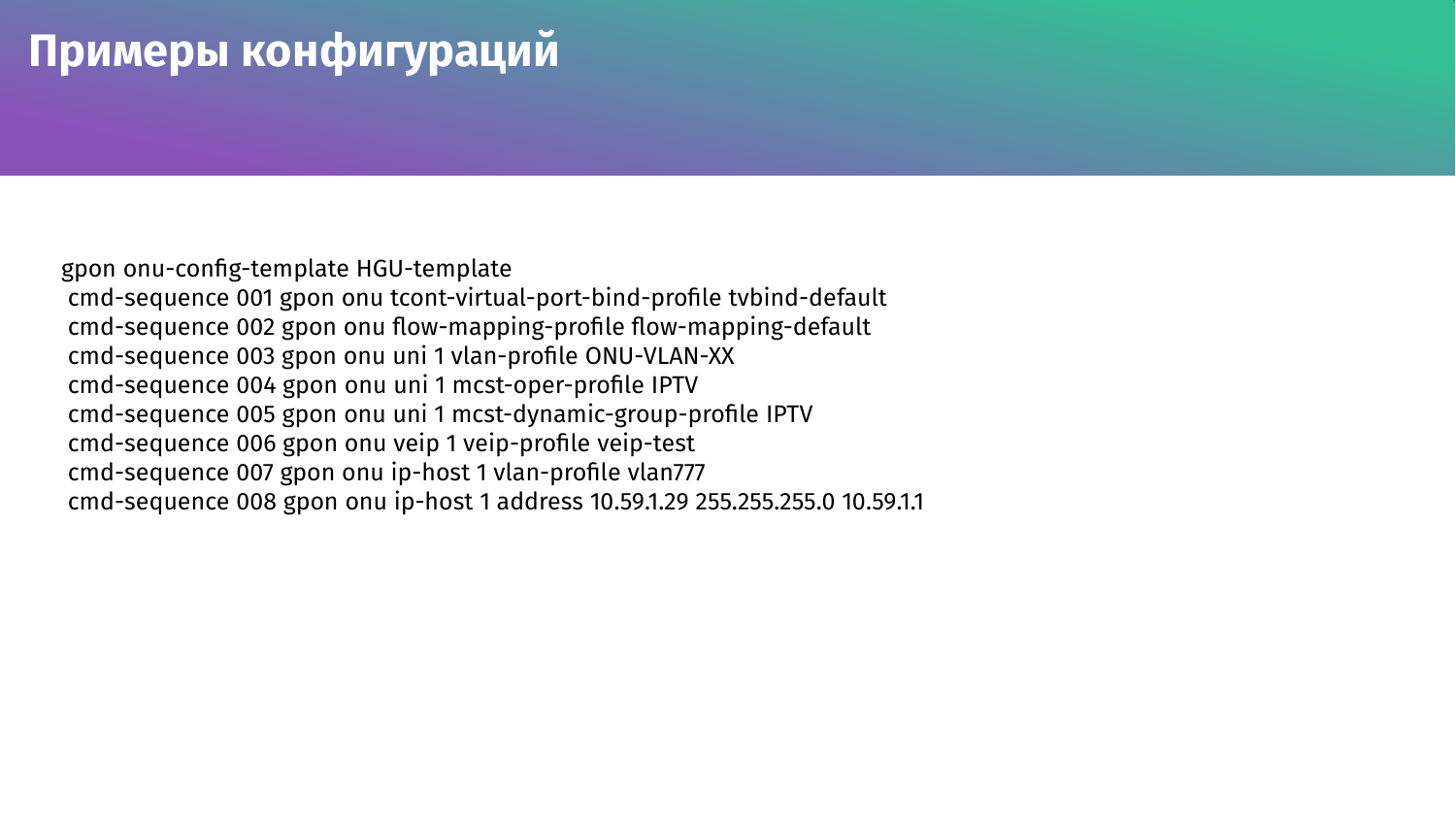

Примеры конфигураций

gpon onu-config-template HGU-template
 cmd-sequence 001 gpon onu tcont-virtual-port-bind-profile tvbind-default
 cmd-sequence 002 gpon onu flow-mapping-profile flow-mapping-default
 cmd-sequence 003 gpon onu uni 1 vlan-profile ONU-VLAN-XX
 cmd-sequence 004 gpon onu uni 1 mcst-oper-profile IPTV
 cmd-sequence 005 gpon onu uni 1 mcst-dynamic-group-profile IPTV
 cmd-sequence 006 gpon onu veip 1 veip-profile veip-test
 cmd-sequence 007 gpon onu ip-host 1 vlan-profile vlan777
 cmd-sequence 008 gpon onu ip-host 1 address 10.59.1.29 255.255.255.0 10.59.1.1